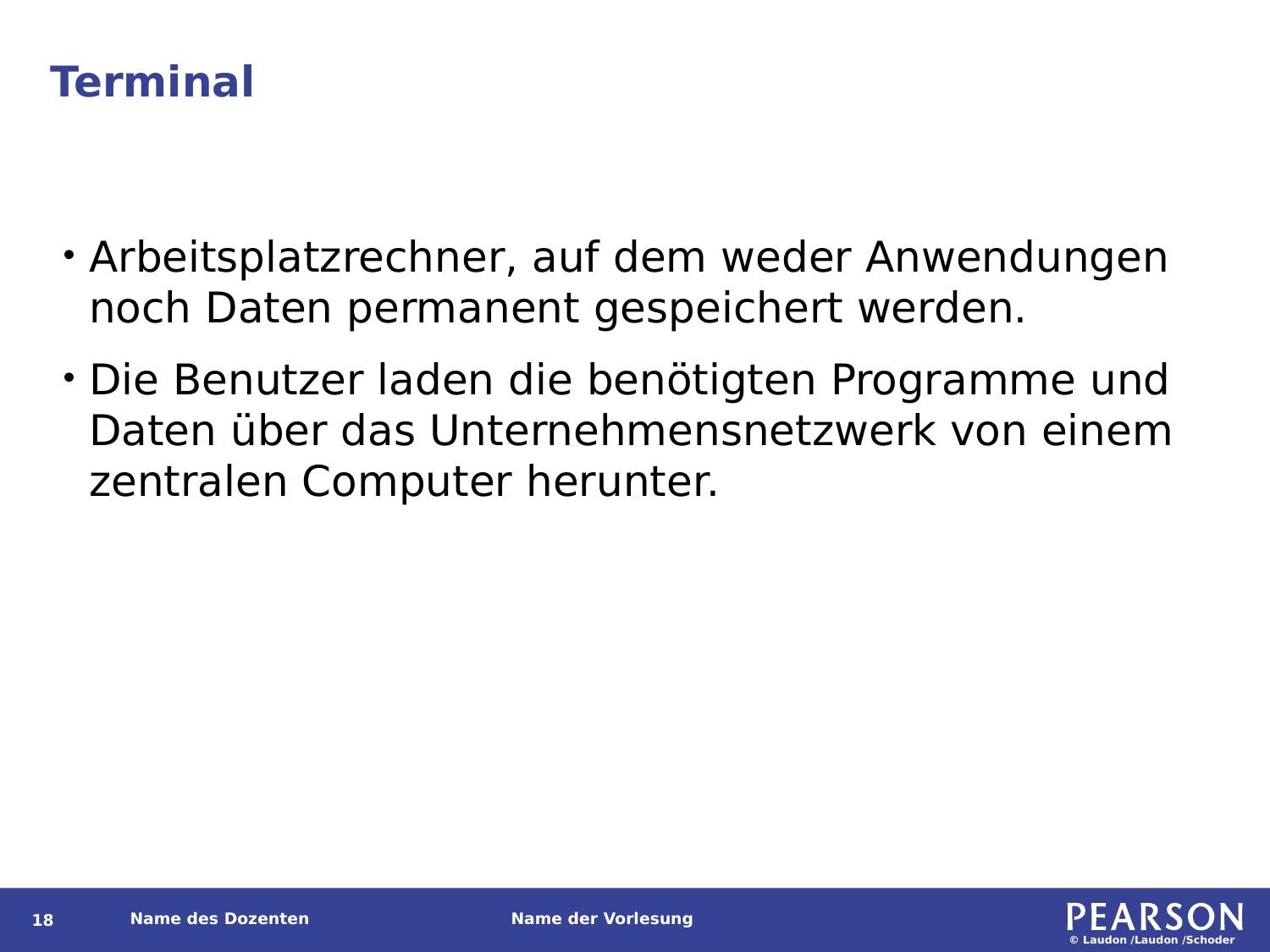

# Terminal

Arbeitsplatzrechner, auf dem weder Anwendungen noch Daten permanent gespeichert werden.
Die Benutzer laden die benötigten Programme und Daten über das Unternehmensnetzwerk von einem zentralen Computer herunter.
18